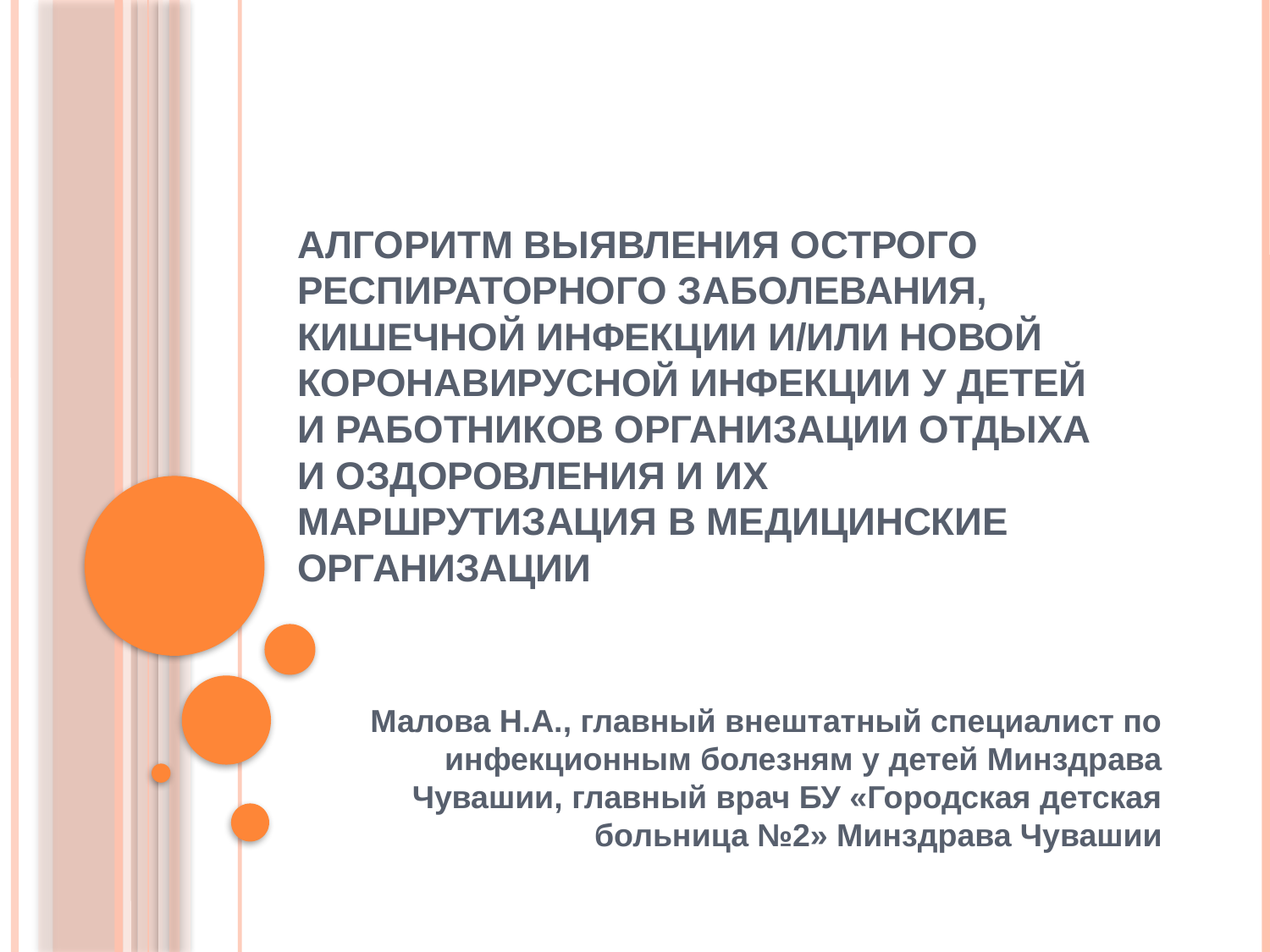

# Алгоритм выявления острого респираторного заболевания, кишечной инфекции и/или новой коронавирусной инфекции у детей и работников организации отдыха и оздоровления и их маршрутизация в медицинские организации
Малова Н.А., главный внештатный специалист по инфекционным болезням у детей Минздрава Чувашии, главный врач БУ «Городская детская больница №2» Минздрава Чувашии